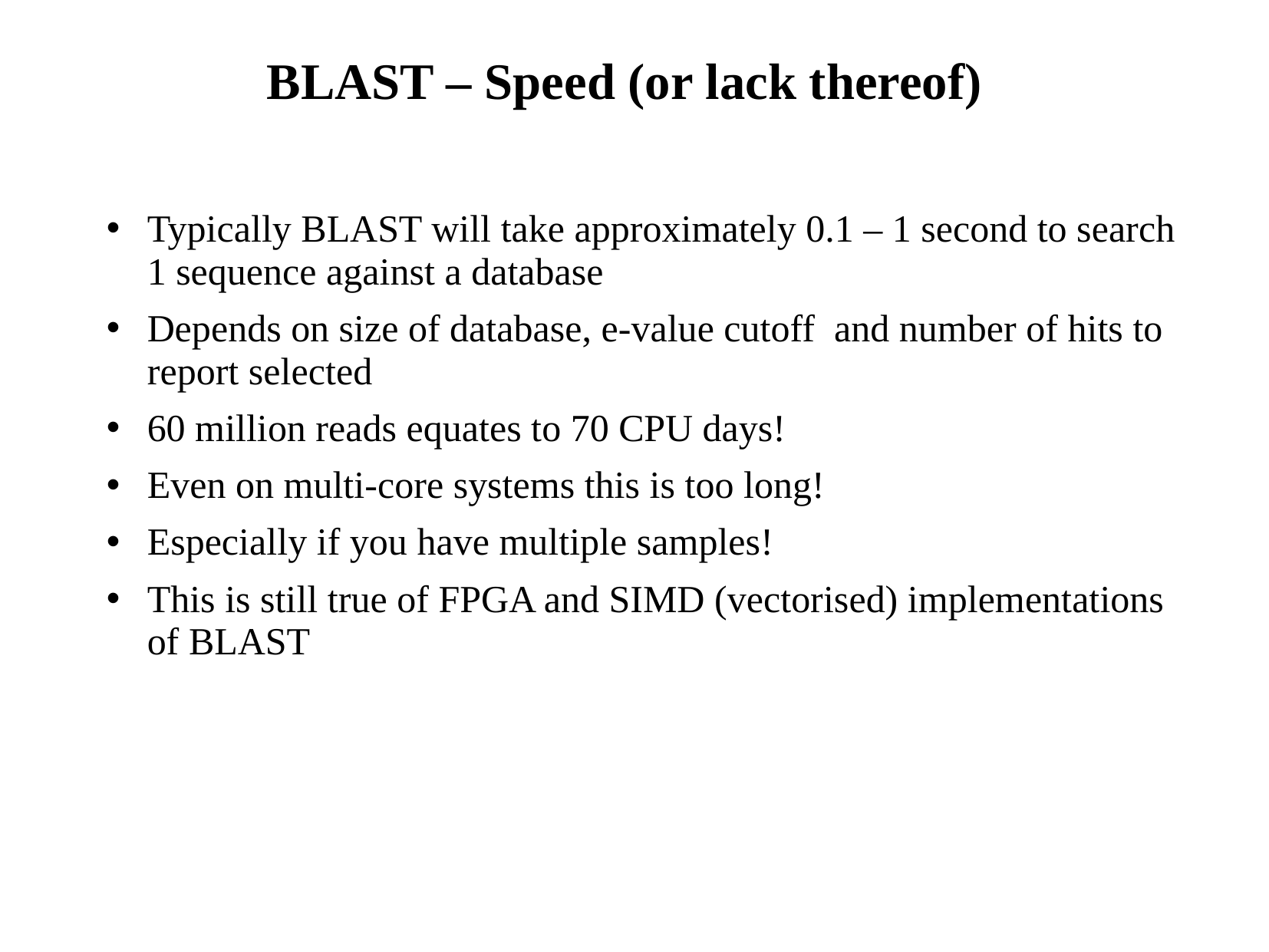

BLAST – Speed (or lack thereof)
Typically BLAST will take approximately 0.1 – 1 second to search 1 sequence against a database
Depends on size of database, e-value cutoff  and number of hits to report selected
60 million reads equates to 70 CPU days!
Even on multi-core systems this is too long!
Especially if you have multiple samples!
This is still true of FPGA and SIMD (vectorised) implementations of BLAST